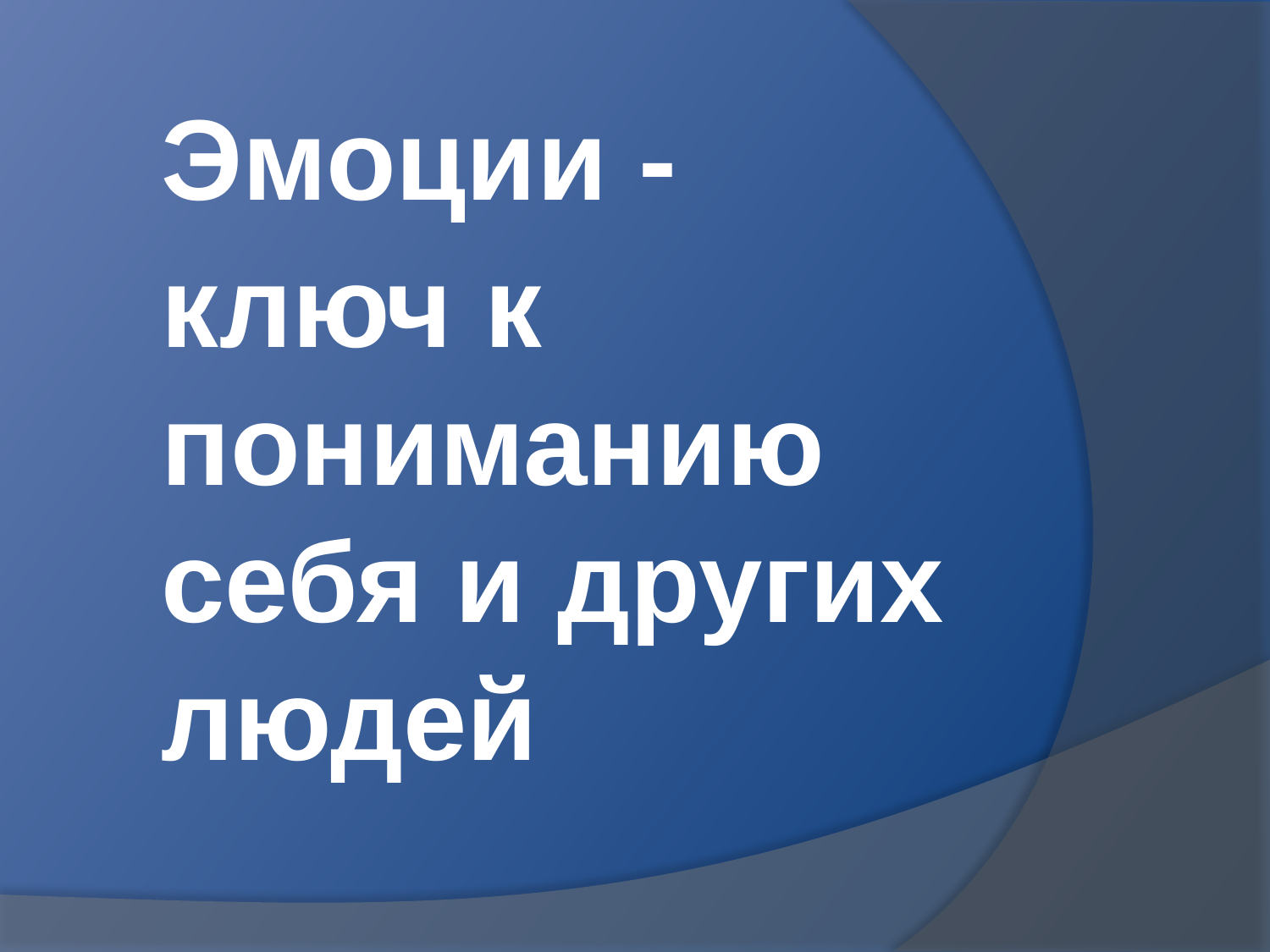

Эмоции -

ключ к пониманию себя и других людей